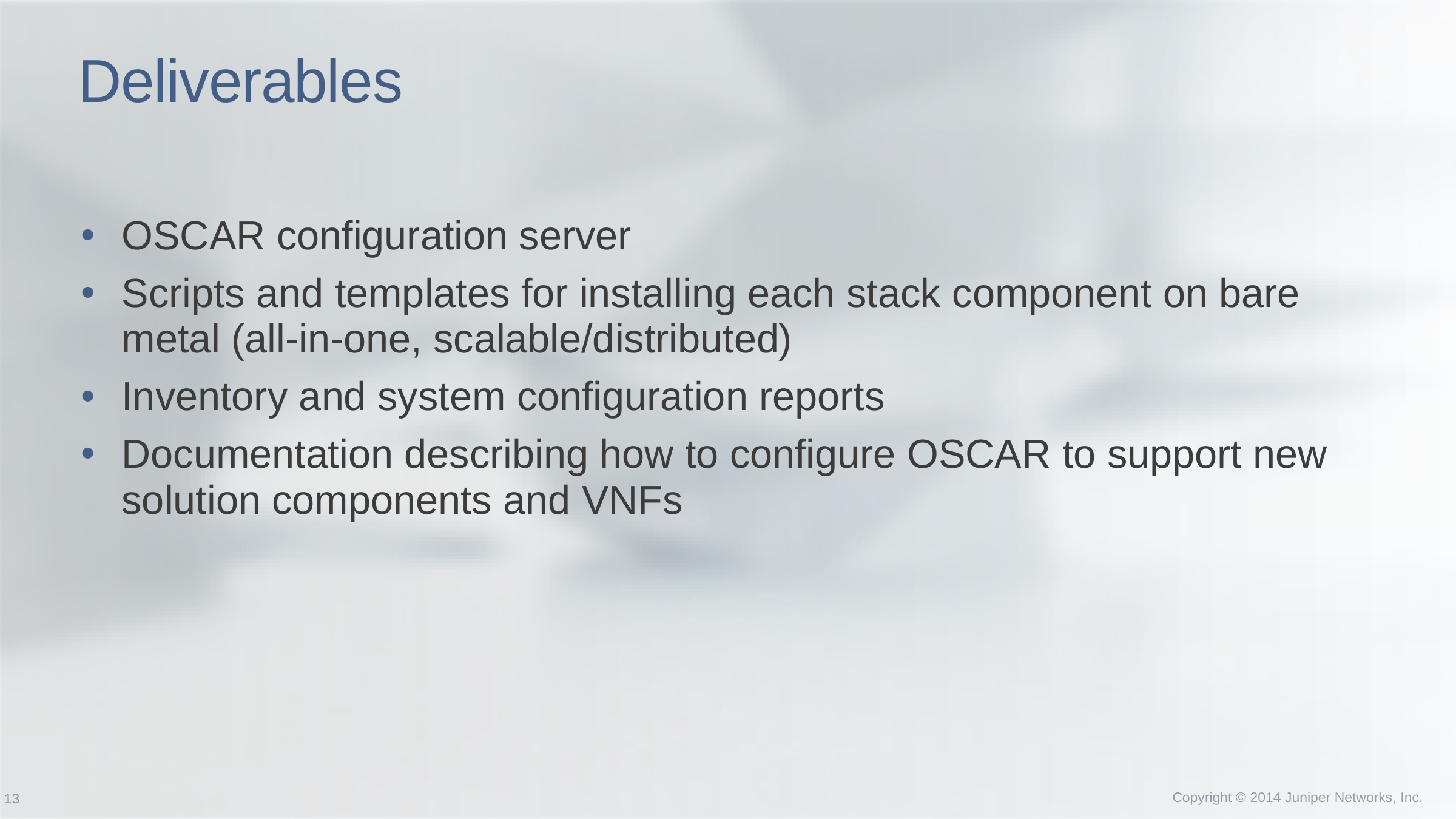

# Deliverables
OSCAR configuration server
Scripts and templates for installing each stack component on bare metal (all-in-one, scalable/distributed)
Inventory and system configuration reports
Documentation describing how to configure OSCAR to support new solution components and VNFs